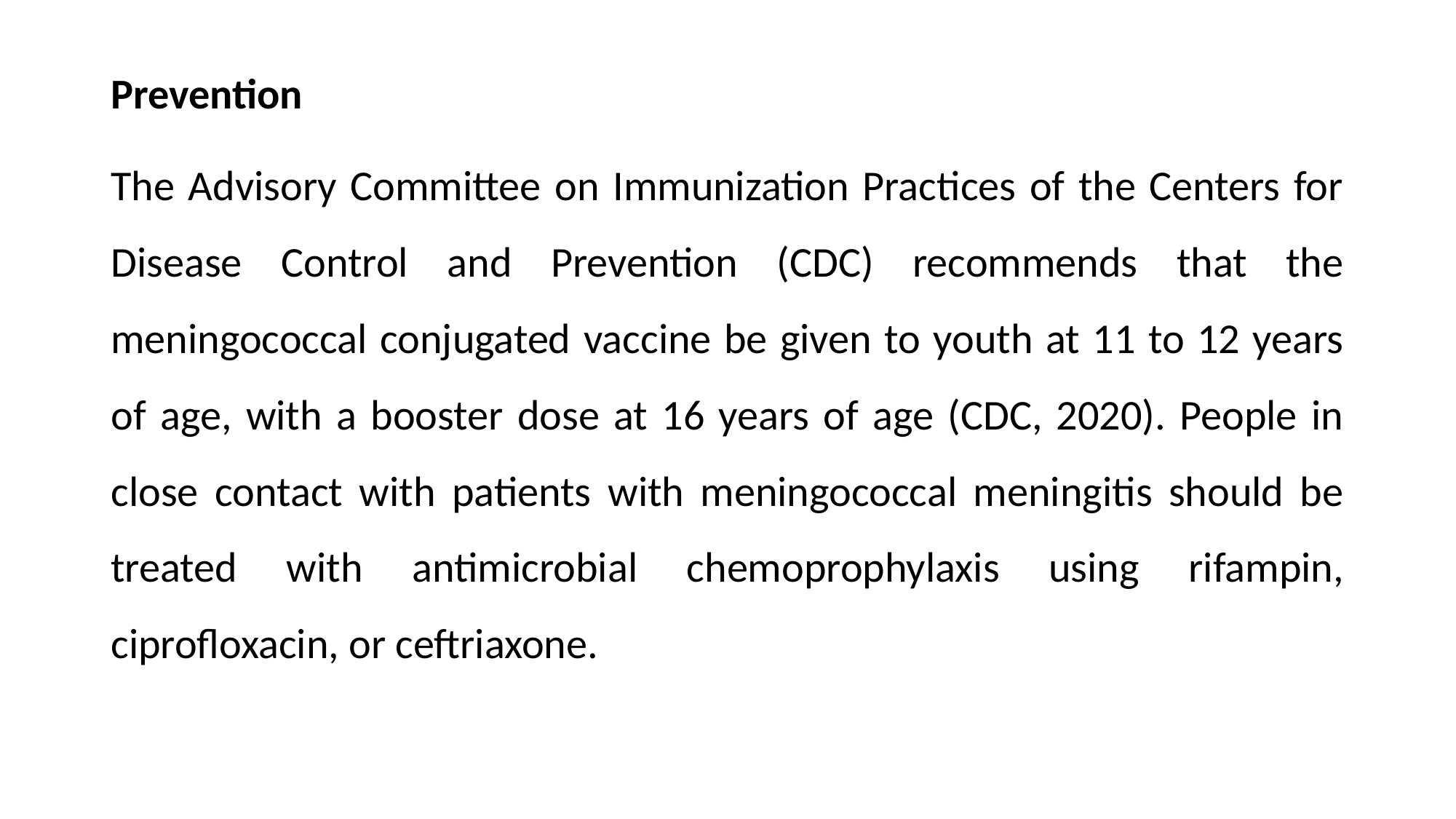

Prevention
The Advisory Committee on Immunization Practices of the Centers for Disease Control and Prevention (CDC) recommends that the meningococcal conjugated vaccine be given to youth at 11 to 12 years of age, with a booster dose at 16 years of age (CDC, 2020). People in close contact with patients with meningococcal meningitis should be treated with antimicrobial chemoprophylaxis using rifampin, ciprofloxacin, or ceftriaxone.